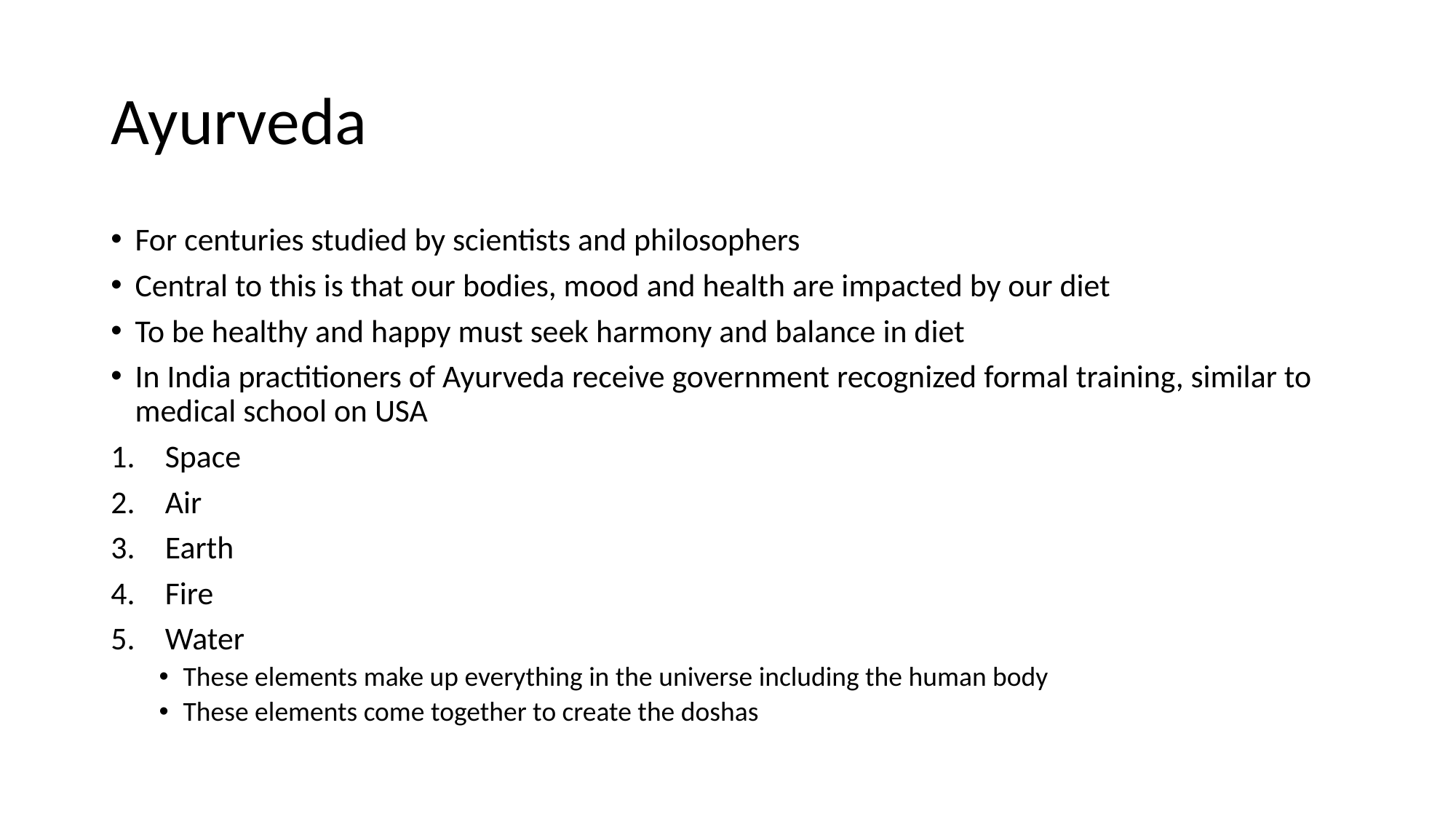

# Ayurveda
For centuries studied by scientists and philosophers
Central to this is that our bodies, mood and health are impacted by our diet
To be healthy and happy must seek harmony and balance in diet
In India practitioners of Ayurveda receive government recognized formal training, similar to medical school on USA
Space
Air
Earth
Fire
Water
These elements make up everything in the universe including the human body
These elements come together to create the doshas